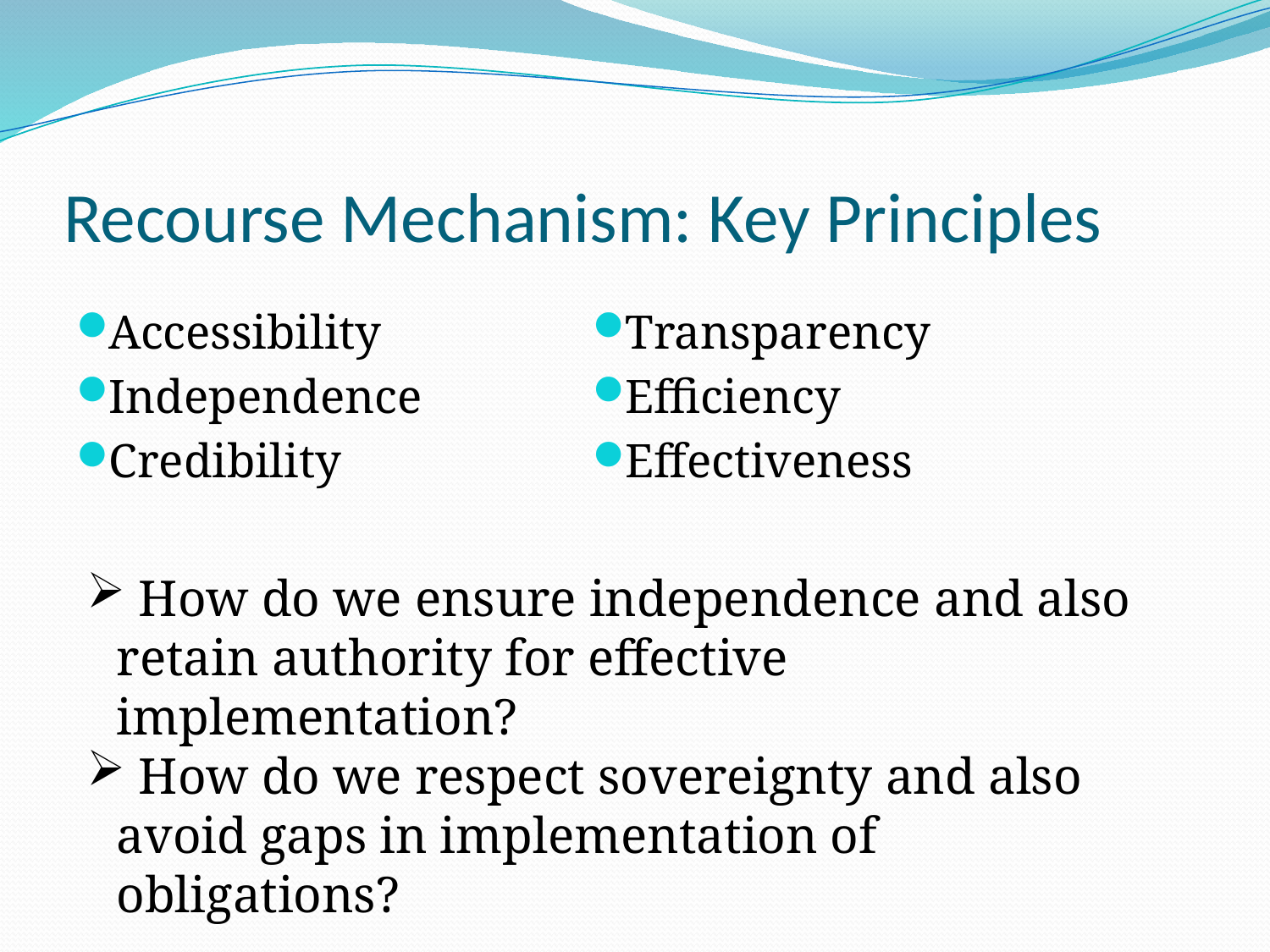

# Recourse Mechanism: Key Principles
Accessibility
Independence
Credibility

Transparency
Efficiency
Effectiveness

 How do we ensure independence and also retain authority for effective implementation?
 How do we respect sovereignty and also avoid gaps in implementation of obligations?